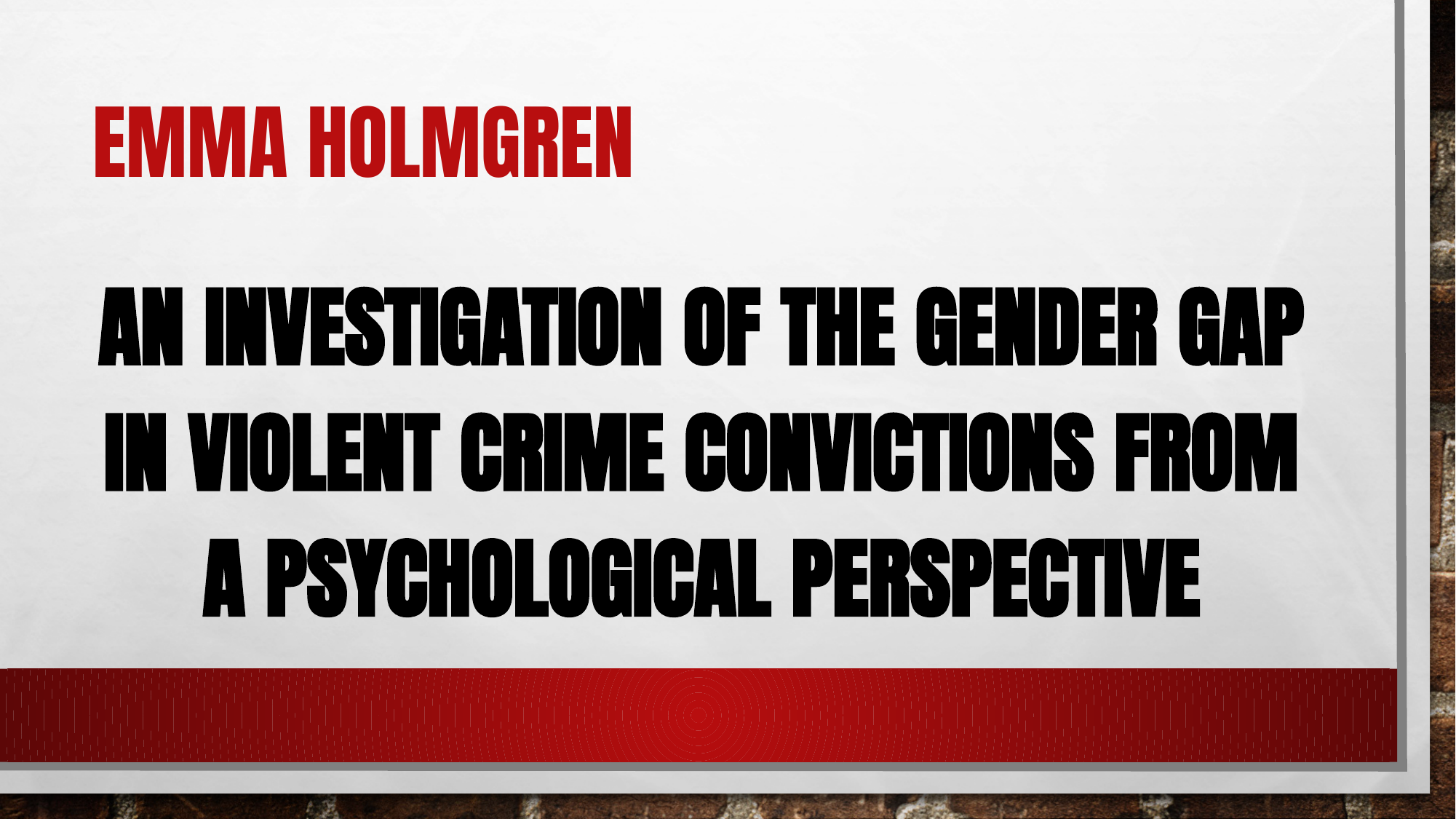

# Emma holmgren
An investigation of the gender gap in violent crime convictions from a psychological perspective